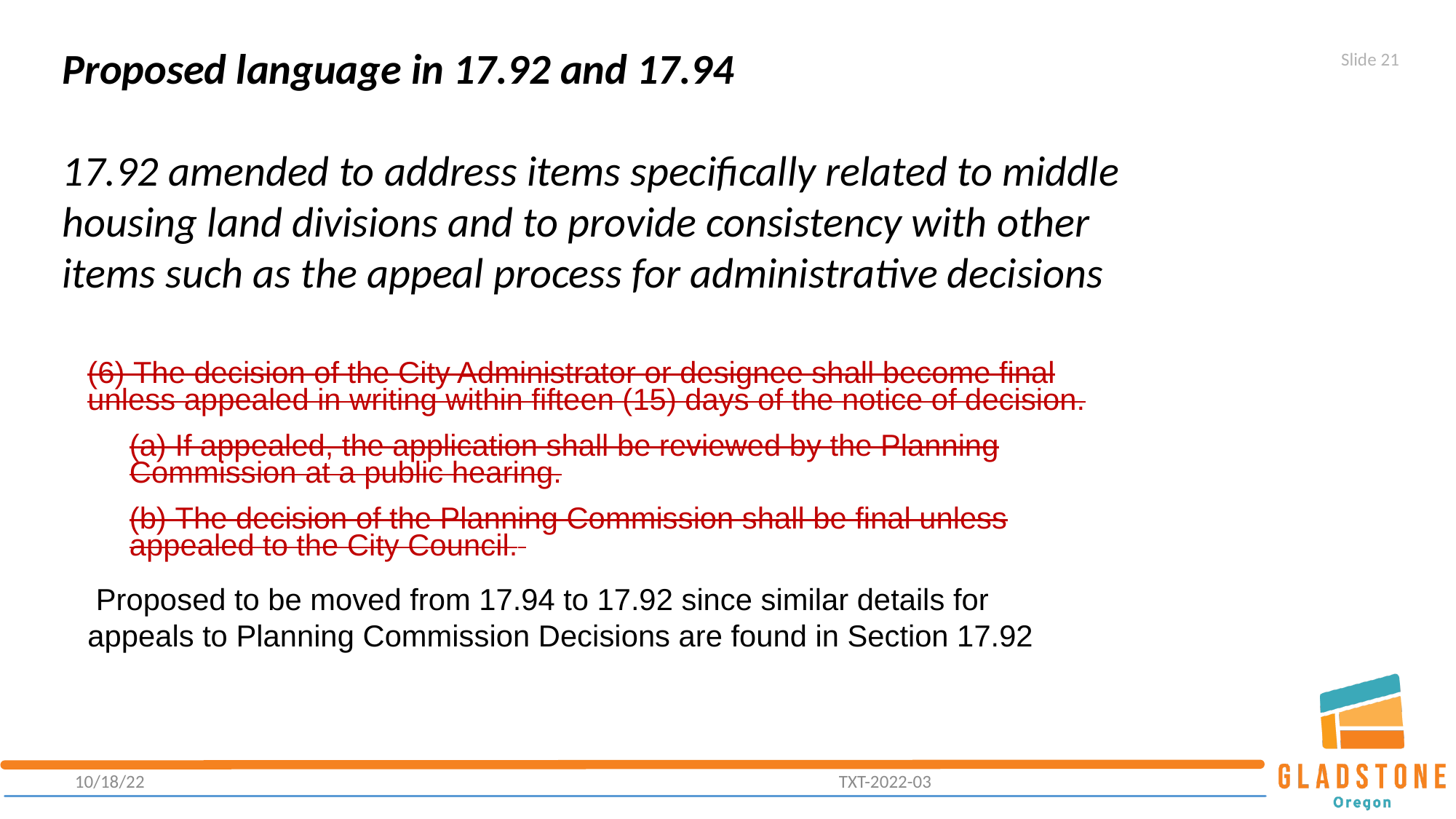

Proposed language in 17.92 and 17.94

17.92 amended to address items specifically related to middle housing land divisions and to provide consistency with other items such as the appeal process for administrative decisions

Slide 21
(6) The decision of the City Administrator or designee shall become final unless appealed in writing within fifteen (15) days of the notice of decision.
(a) If appealed, the application shall be reviewed by the Planning Commission at a public hearing.
(b) The decision of the Planning Commission shall be final unless appealed to the City Council.
 Proposed to be moved from 17.94 to 17.92 since similar details for appeals to Planning Commission Decisions are found in Section 17.92
10/18/22							TXT-2022-03